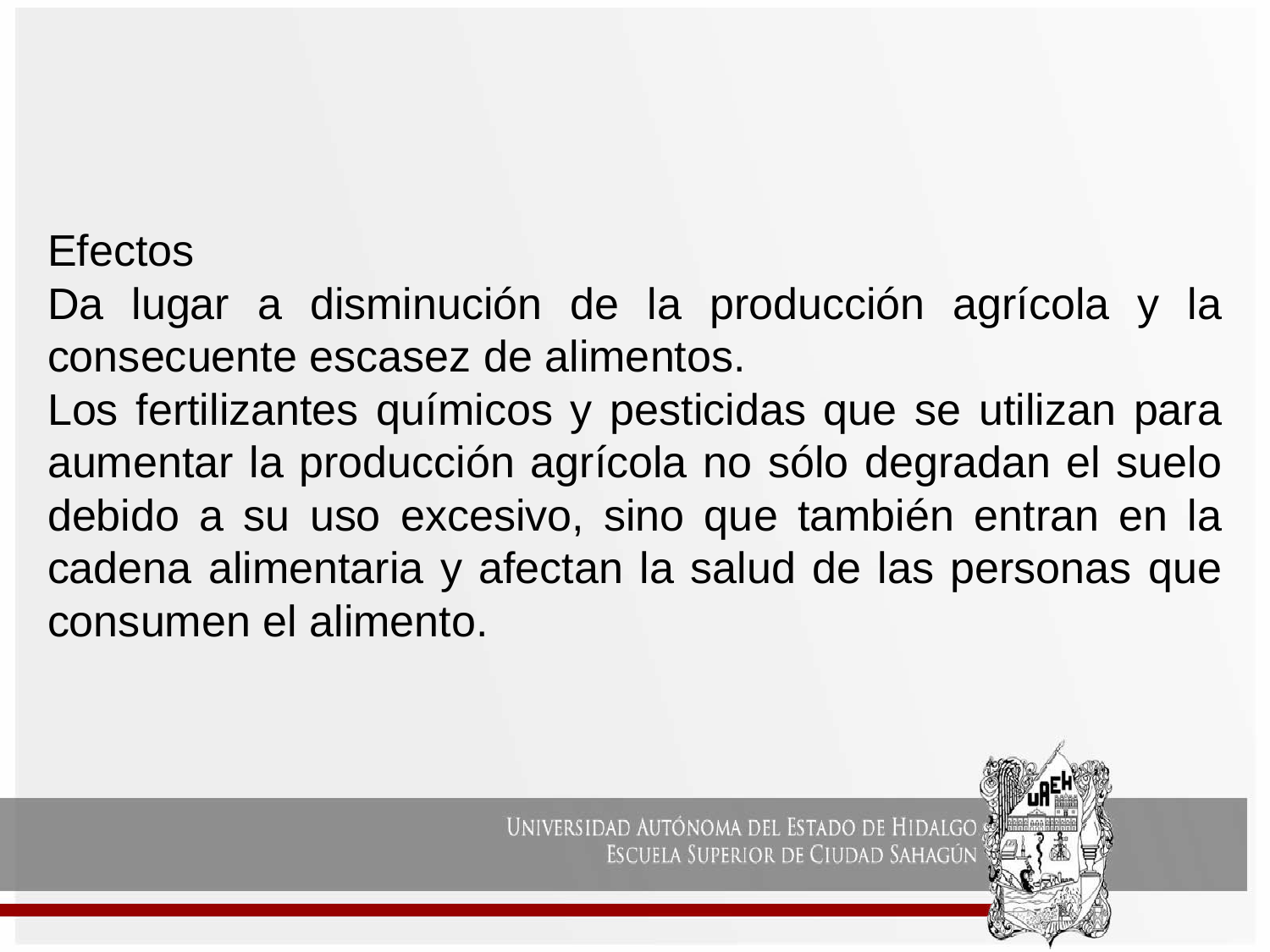

Efectos
Da lugar a disminución de la producción agrícola y la consecuente escasez de alimentos.
Los fertilizantes químicos y pesticidas que se utilizan para aumentar la producción agrícola no sólo degradan el suelo debido a su uso excesivo, sino que también entran en la cadena alimentaria y afectan la salud de las personas que consumen el alimento.